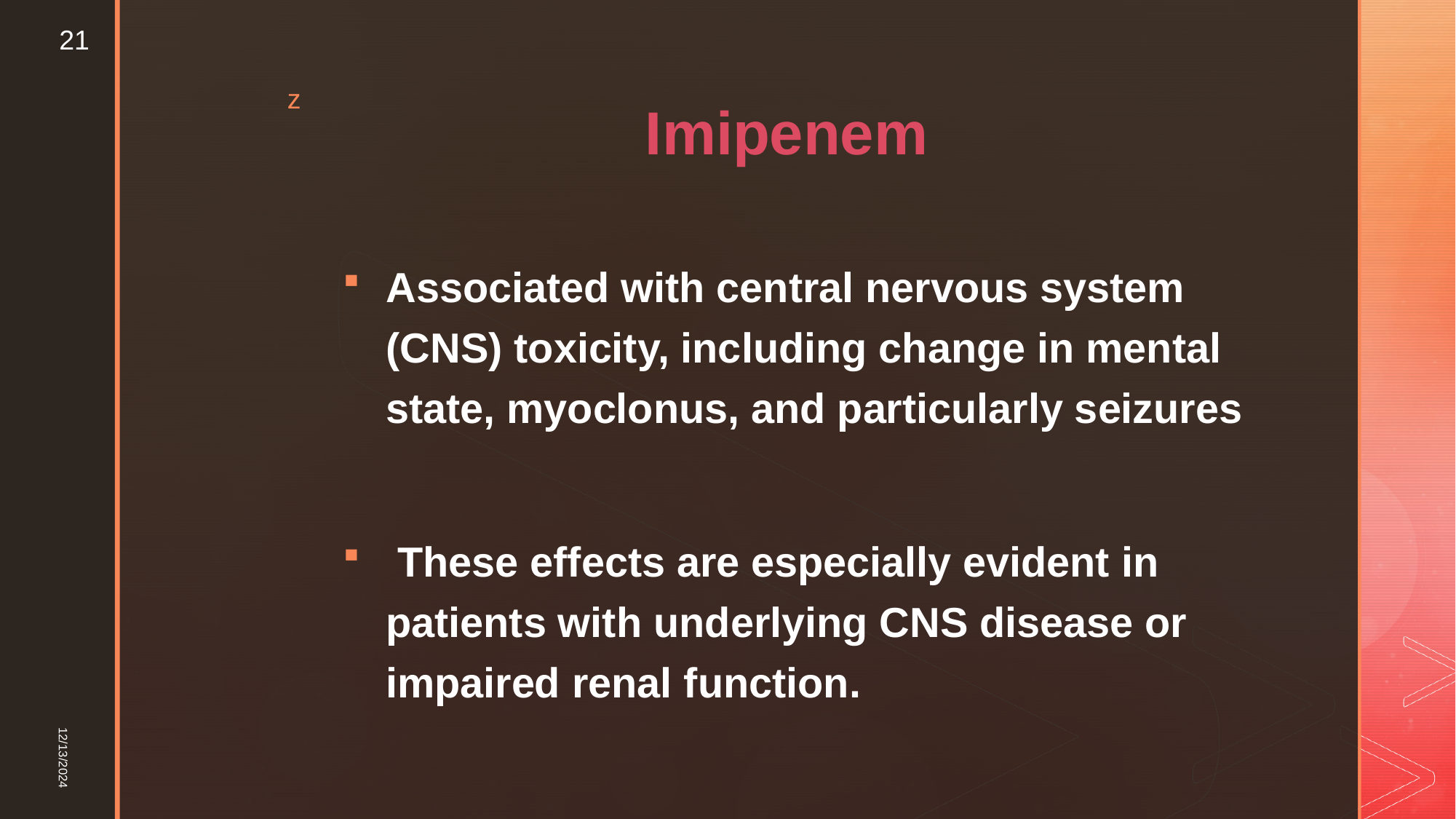

21
# Imipenem
Associated with central nervous system (CNS) toxicity, including change in mental state, myoclonus, and particularly seizures

 These effects are especially evident in patients with underlying CNS disease or impaired renal function.

12/13/2024